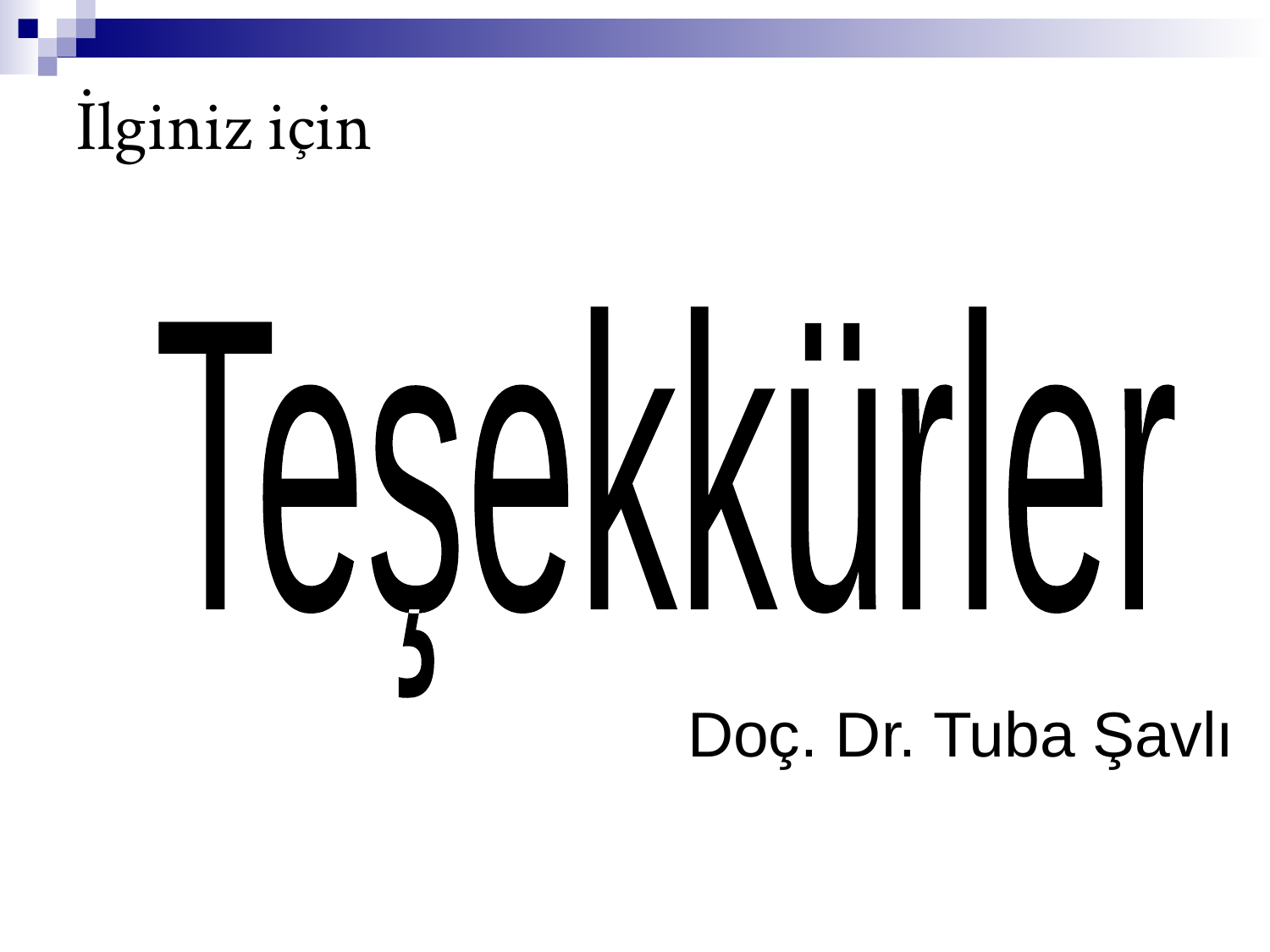

İlginiz için
Teşekkürler
Doç. Dr. Tuba Şavlı